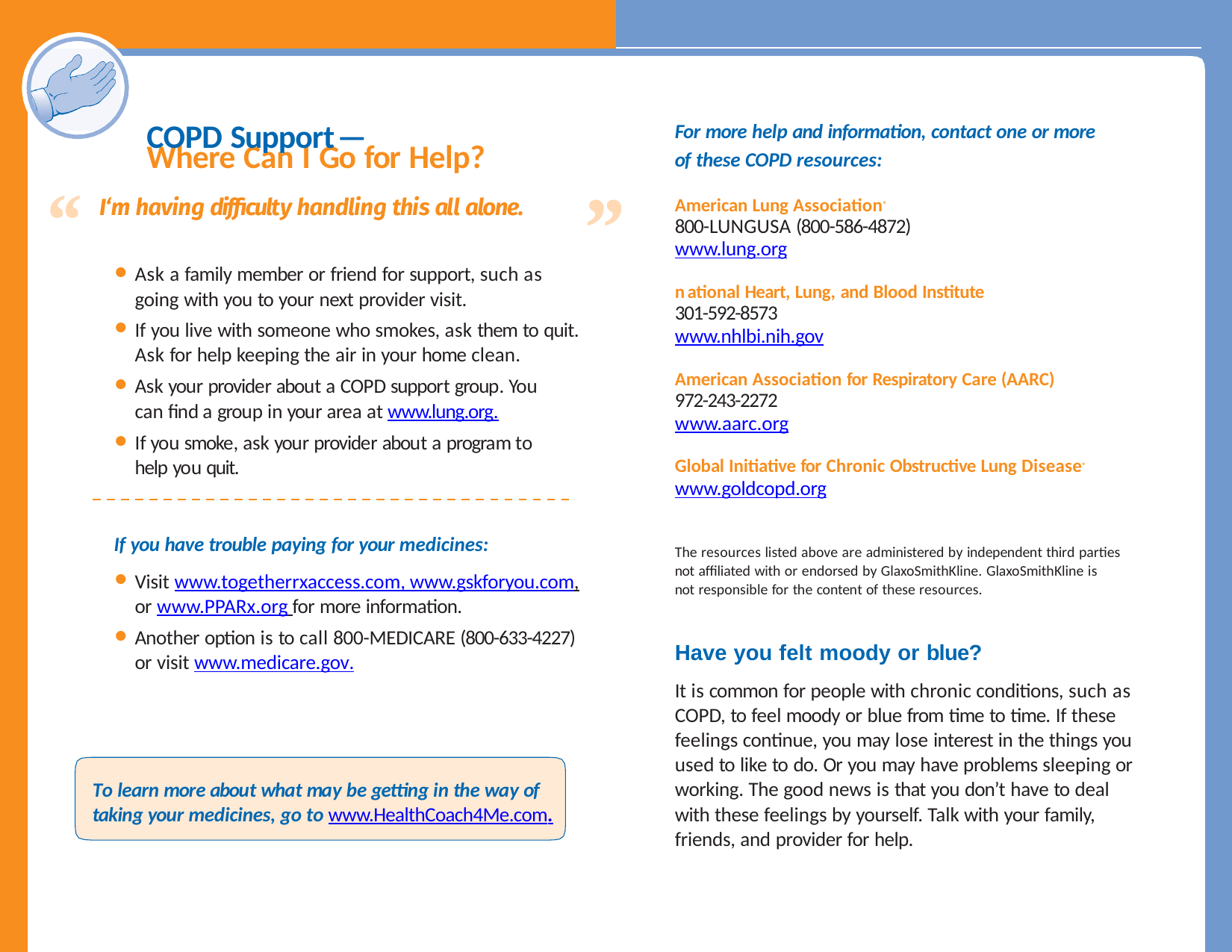

For more help and information, contact one or more of these COPD resources:
COPD Support—
Where Can I Go for Help?
“ I‘m having difficulty handling this all alone.
Ask a family member or friend for support, such as going with you to your next provider visit.
If you live with someone who smokes, ask them to quit. Ask for help keeping the air in your home clean.
Ask your provider about a COPD support group. You can find a group in your area at www.lung.org.
If you smoke, ask your provider about a program to help you quit.

If you have trouble paying for your medicines:
Visit www.togetherrxaccess.com, www.gskforyou.com, or www.PPARx.org for more information.
Another option is to call 800-MEDICARE (800-633-4227) or visit www.medicare.gov.
“
American Lung Association®
800-LUNGUSA (800-586-4872)
www.lung.org

national Heart, Lung, and Blood Institute
301-592-8573
www.nhlbi.nih.gov

American Association for Respiratory Care (AARC)
972-243-2272
www.aarc.org

Global Initiative for Chronic Obstructive Lung Disease®
www.goldcopd.org

The resources listed above are administered by independent third parties not affiliated with or endorsed by GlaxoSmithKline. GlaxoSmithKline is   not responsible for the content of these resources.

Have you felt moody or blue?
It is common for people with chronic conditions, such as COPD, to feel moody or blue from time to time. If these feelings continue, you may lose interest in the things you used to like to do. Or you may have problems sleeping or working. The good news is that you don’t have to deal with these feelings by yourself. Talk with your family, friends, and provider for help.

To learn more about what may be getting in the way of taking your medicines, go to www.HealthCoach4Me.com.